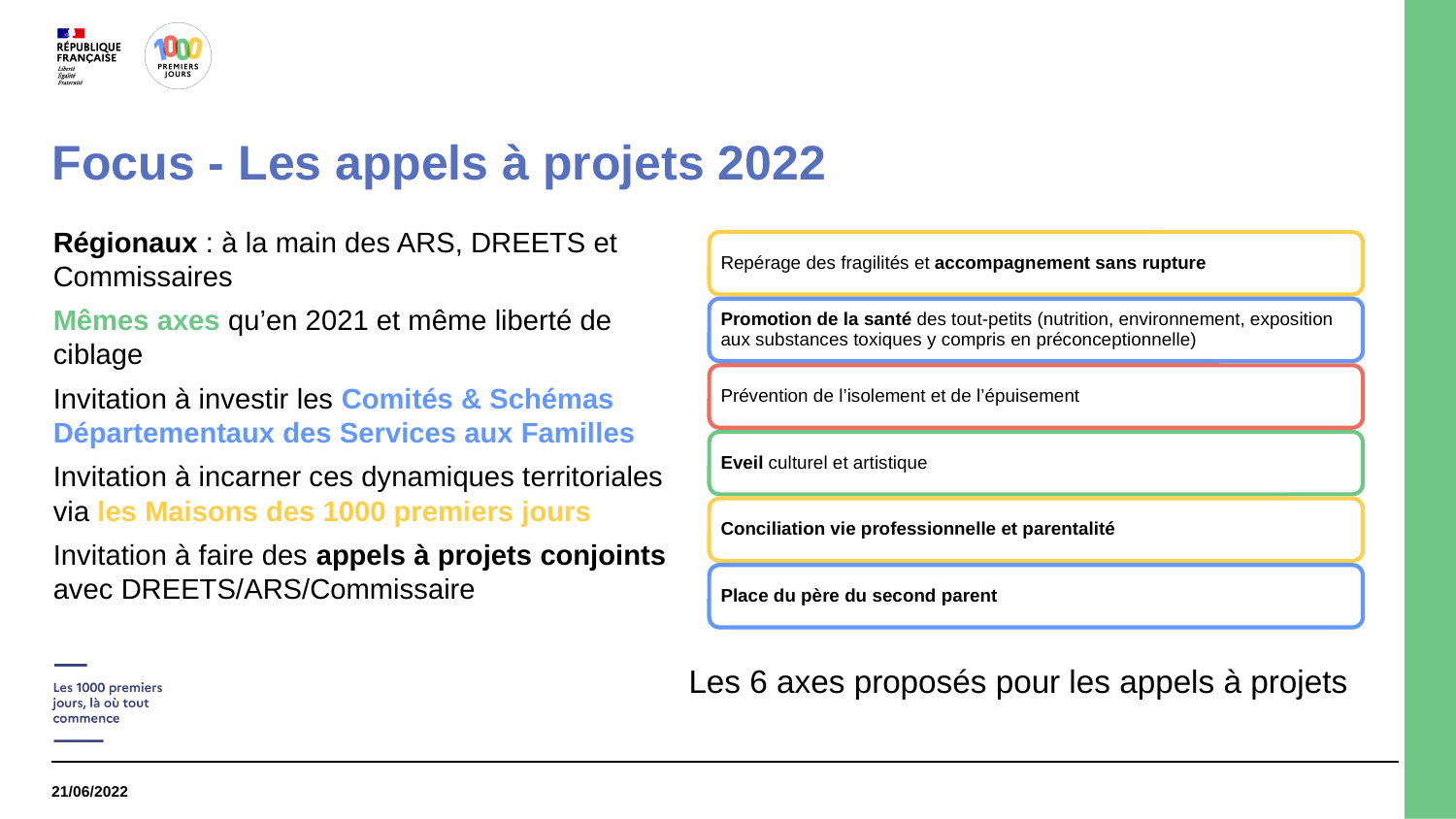

Focus - Les appels à projets 2022
Repérage des fragilités et accompagnement sans rupture
Promotion de la santé des tout-petits (nutrition, environnement, exposition aux substances toxiques y compris en préconceptionnelle)
Prévention de l’isolement et de l’épuisement
Eveil culturel et artistique
Conciliation vie professionnelle et parentalité
Place du père du second parent
Régionaux : à la main des ARS, DREETS et Commissaires
Mêmes axes qu’en 2021 et même liberté de ciblage
Invitation à investir les Comités & Schémas Départementaux des Services aux Familles
Invitation à incarner ces dynamiques territoriales via les Maisons des 1000 premiers jours
Invitation à faire des appels à projets conjoints avec DREETS/ARS/Commissaire
Les 6 axes proposés pour les appels à projets
21/06/2022